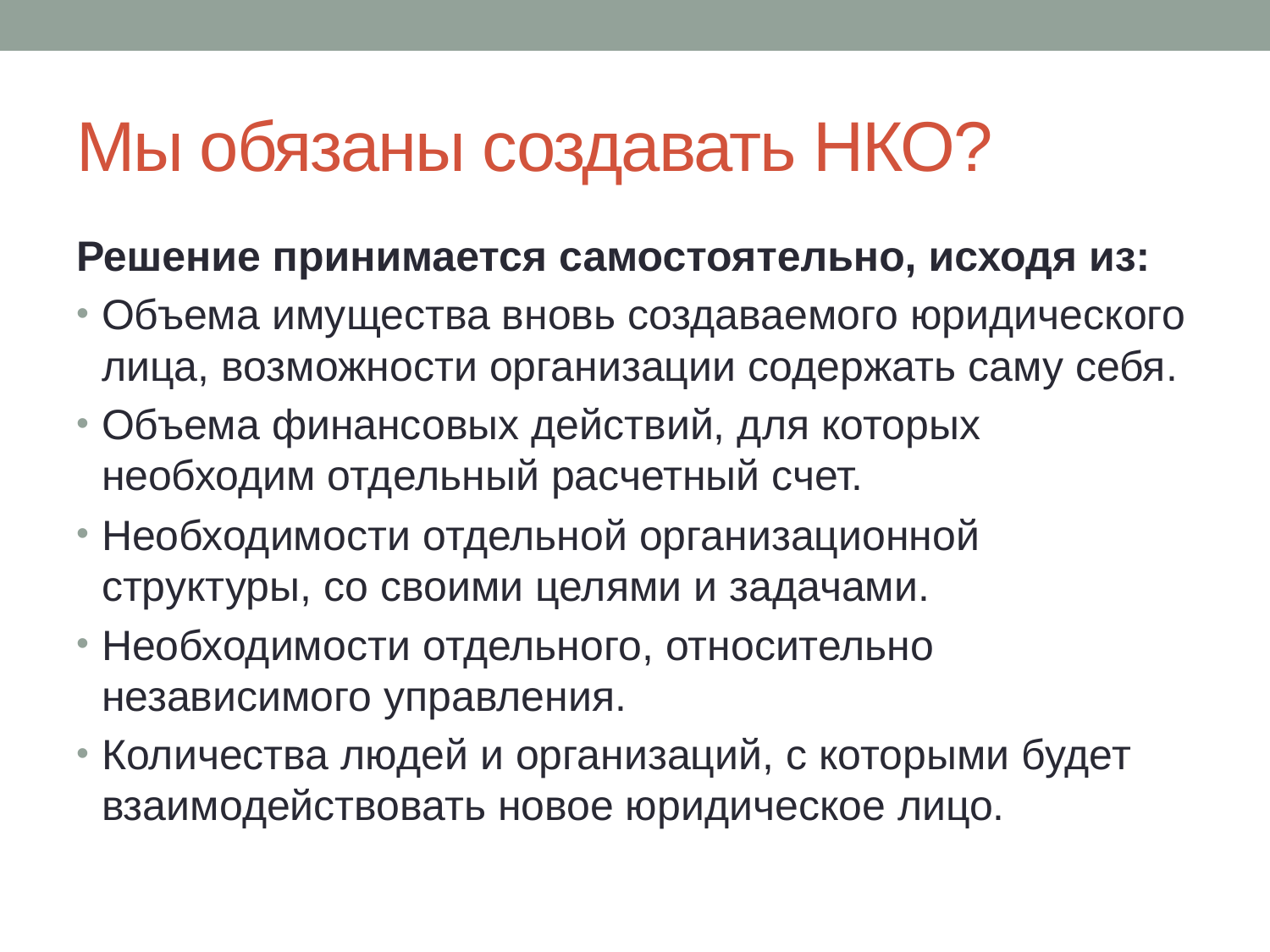

# Мы обязаны создавать НКО?
Решение принимается самостоятельно, исходя из:
Объема имущества вновь создаваемого юридического лица, возможности организации содержать саму себя.
Объема финансовых действий, для которых необходим отдельный расчетный счет.
Необходимости отдельной организационной структуры, со своими целями и задачами.
Необходимости отдельного, относительно независимого управления.
Количества людей и организаций, с которыми будет взаимодействовать новое юридическое лицо.